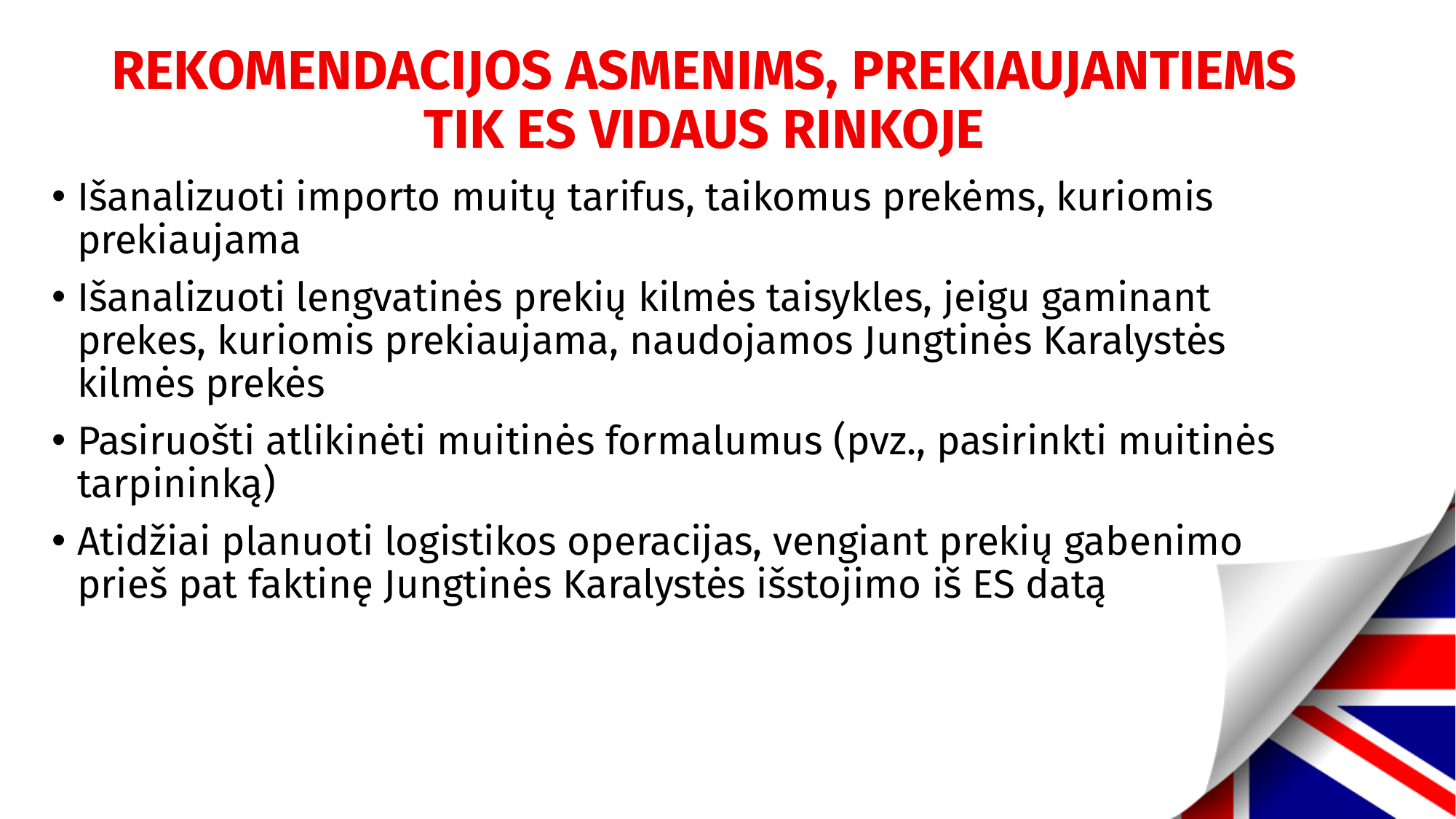

# REKOMENDACIJOS ASMENIMS, PREKIAUJANTIEMS TIK ES VIDAUS RINKOJE
Išanalizuoti importo muitų tarifus, taikomus prekėms, kuriomis prekiaujama
Išanalizuoti lengvatinės prekių kilmės taisykles, jeigu gaminant prekes, kuriomis prekiaujama, naudojamos Jungtinės Karalystės kilmės prekės
Pasiruošti atlikinėti muitinės formalumus (pvz., pasirinkti muitinės tarpininką)
Atidžiai planuoti logistikos operacijas, vengiant prekių gabenimo prieš pat faktinę Jungtinės Karalystės išstojimo iš ES datą